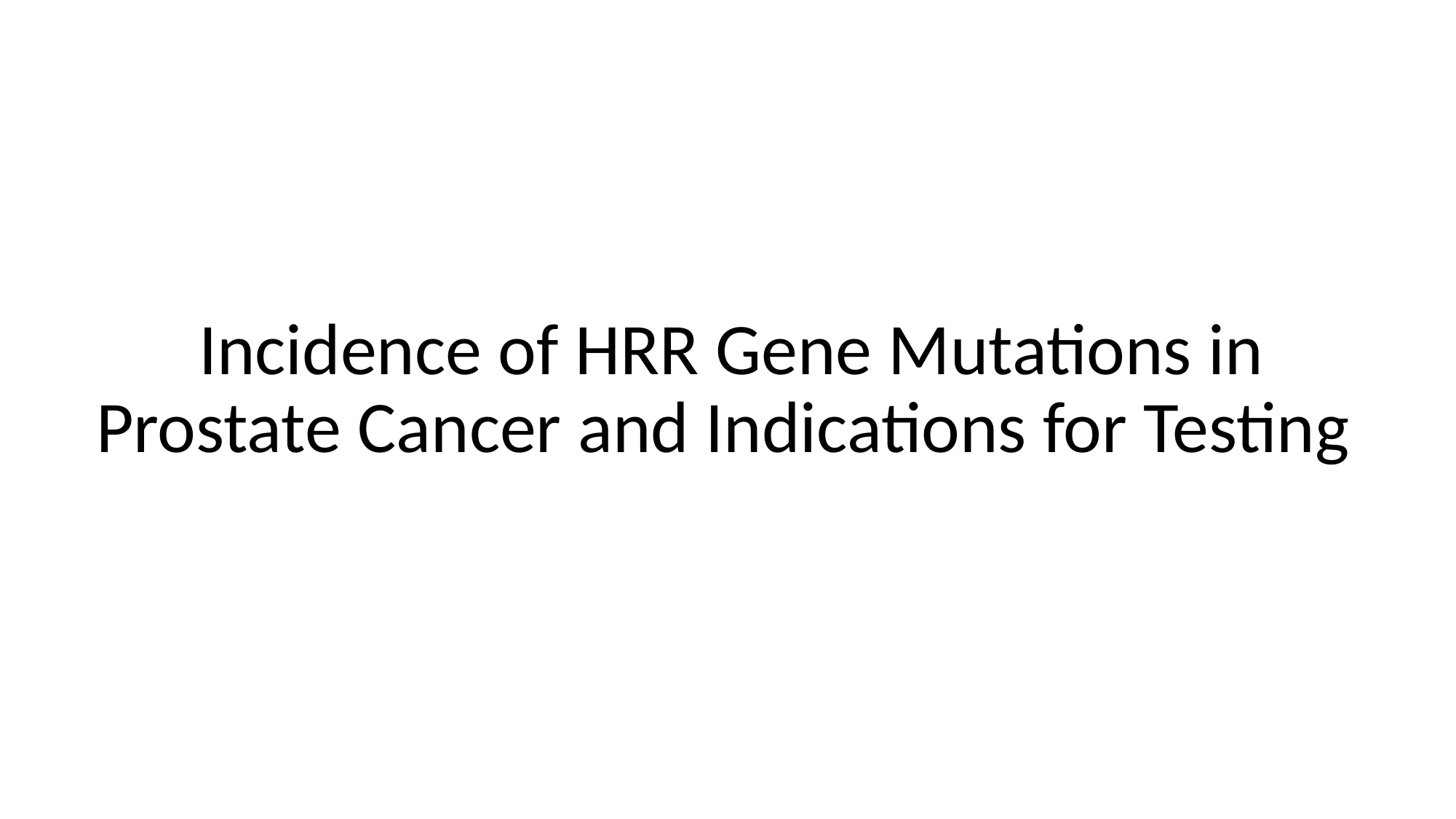

# Incidence of HRR Gene Mutations in Prostate Cancer and Indications for Testing